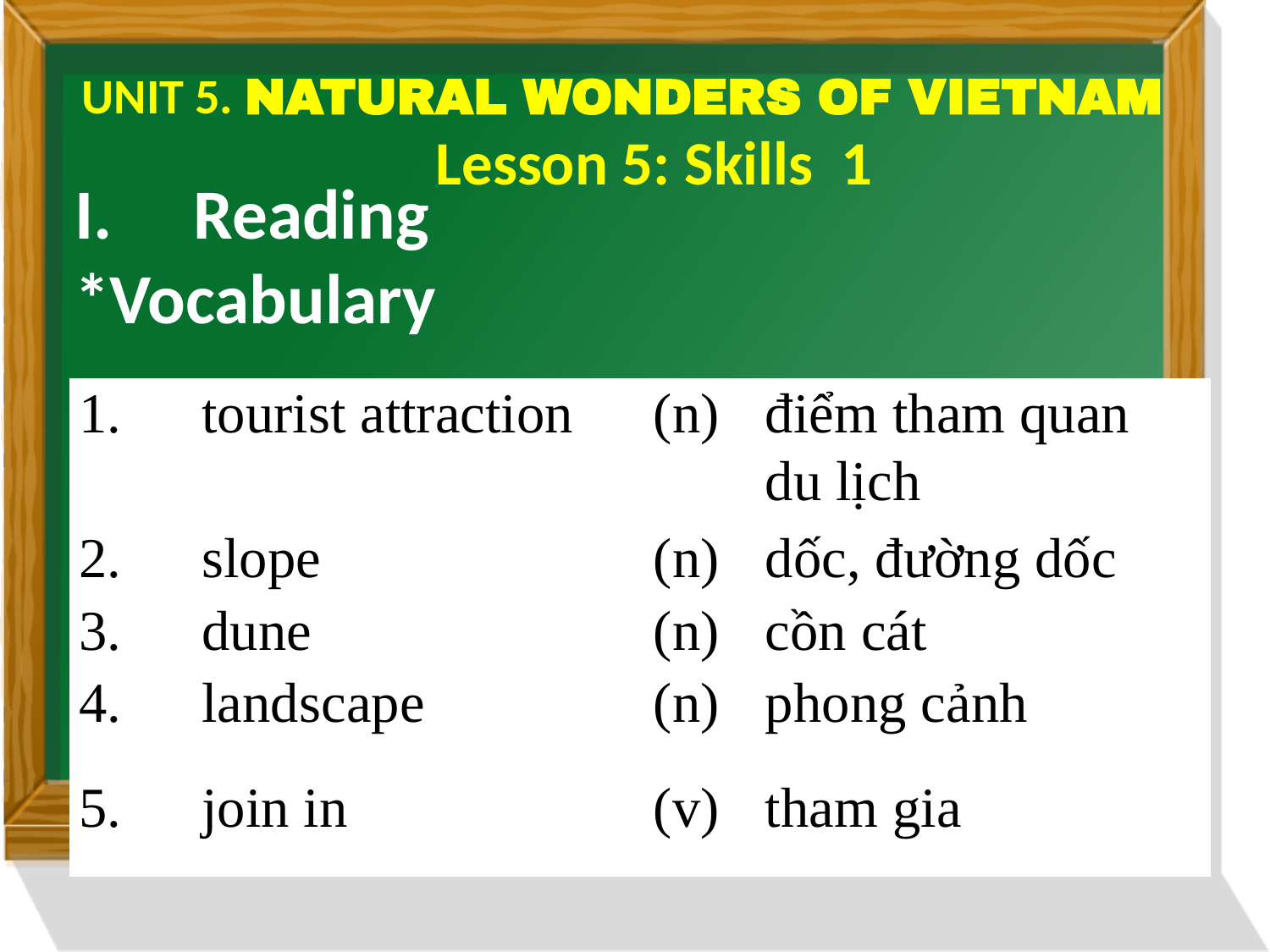

UNIT 5. NATURAL WONDERS OF VIETNAM
Lesson 5: Skills  1
Reading
*Vocabulary
| 1. | tourist attraction | (n) | điểm tham quan du lịch |
| --- | --- | --- | --- |
| 2. | slope | (n) | dốc, đường dốc |
| 3. | dune | (n) | cồn cát |
| 4. | landscape | (n) | phong cảnh |
| 5. | join in | (v) | tham gia |